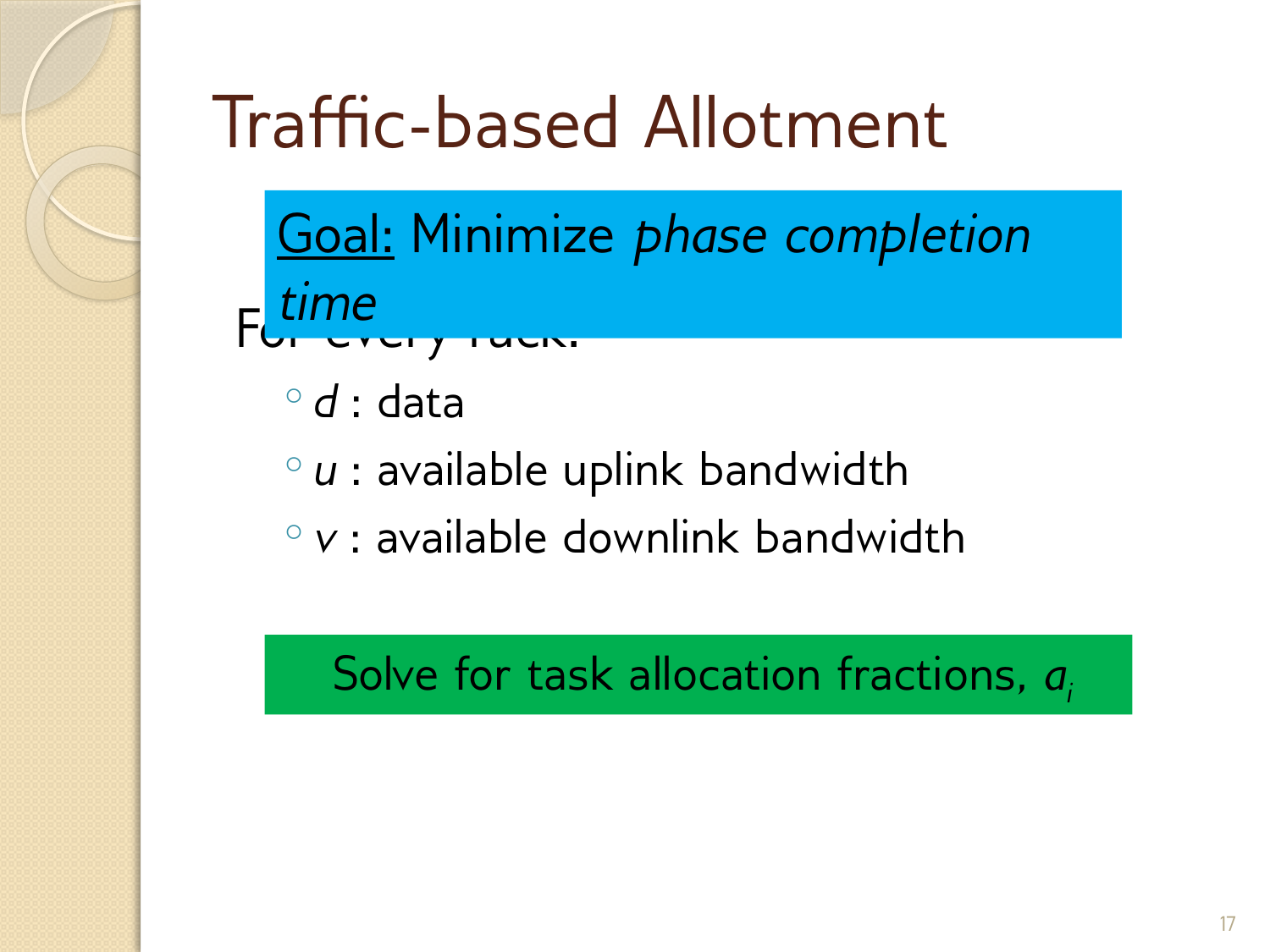

# Traffic-based Allotment
Goal: Minimize phase completion time
For every rack:
d : data
u : available uplink bandwidth
v : available downlink bandwidth
Solve for task allocation fractions, ai
17